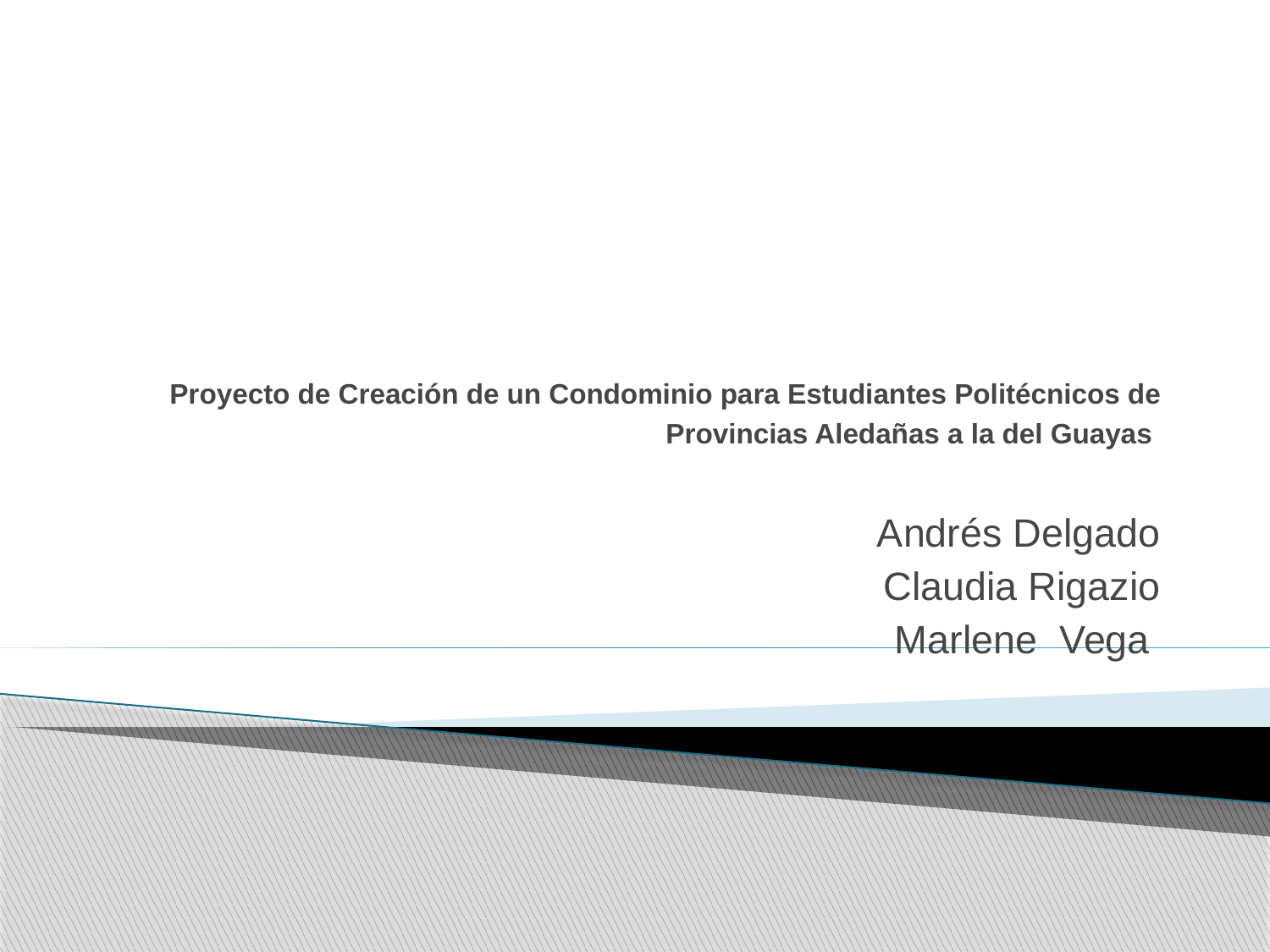

# Proyecto de Creación de un Condominio para Estudiantes Politécnicos de Provincias Aledañas a la del Guayas
Andrés Delgado
Claudia Rigazio
Marlene  Vega